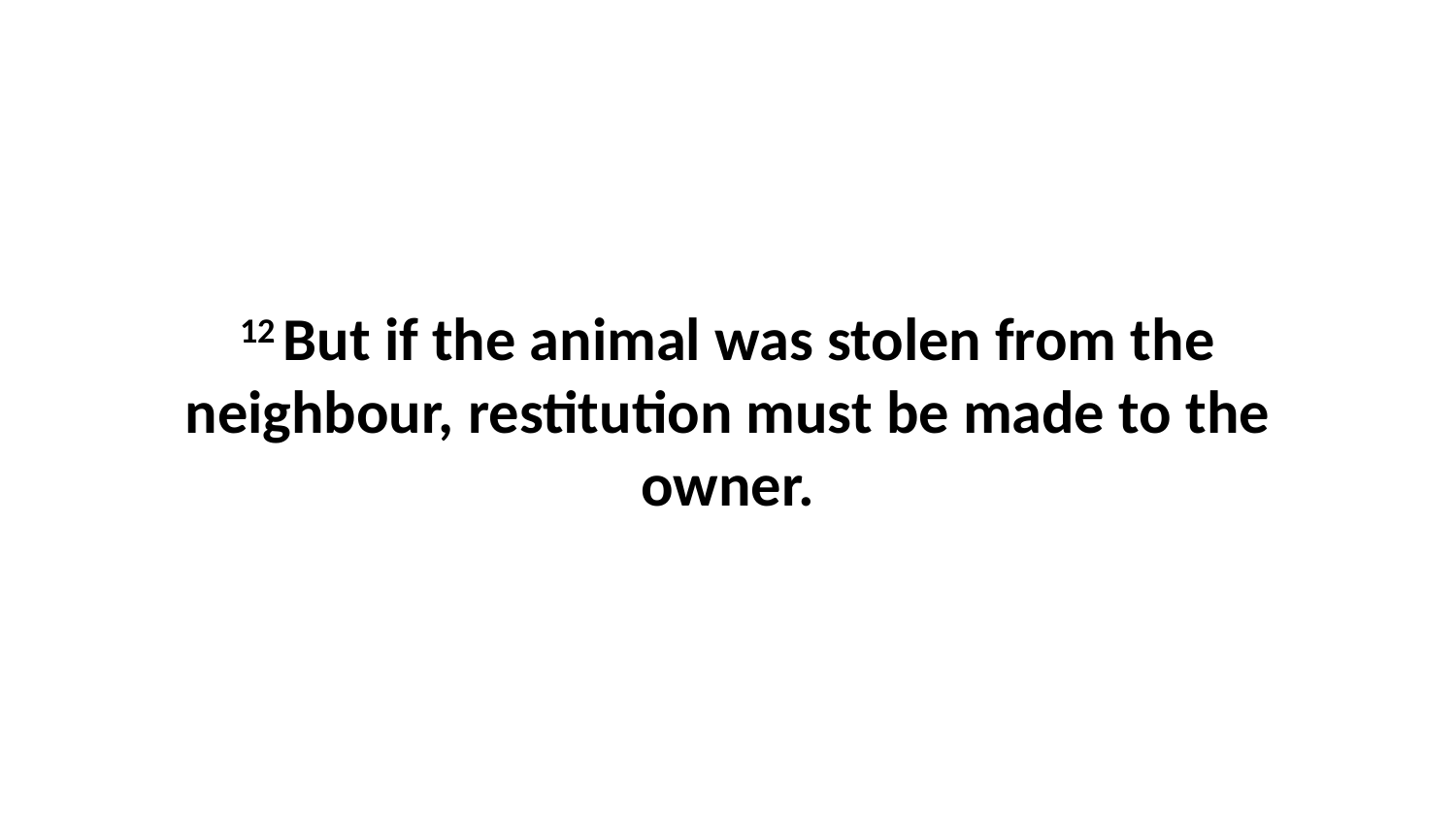

12 But if the animal was stolen from the neighbour, restitution must be made to the owner.